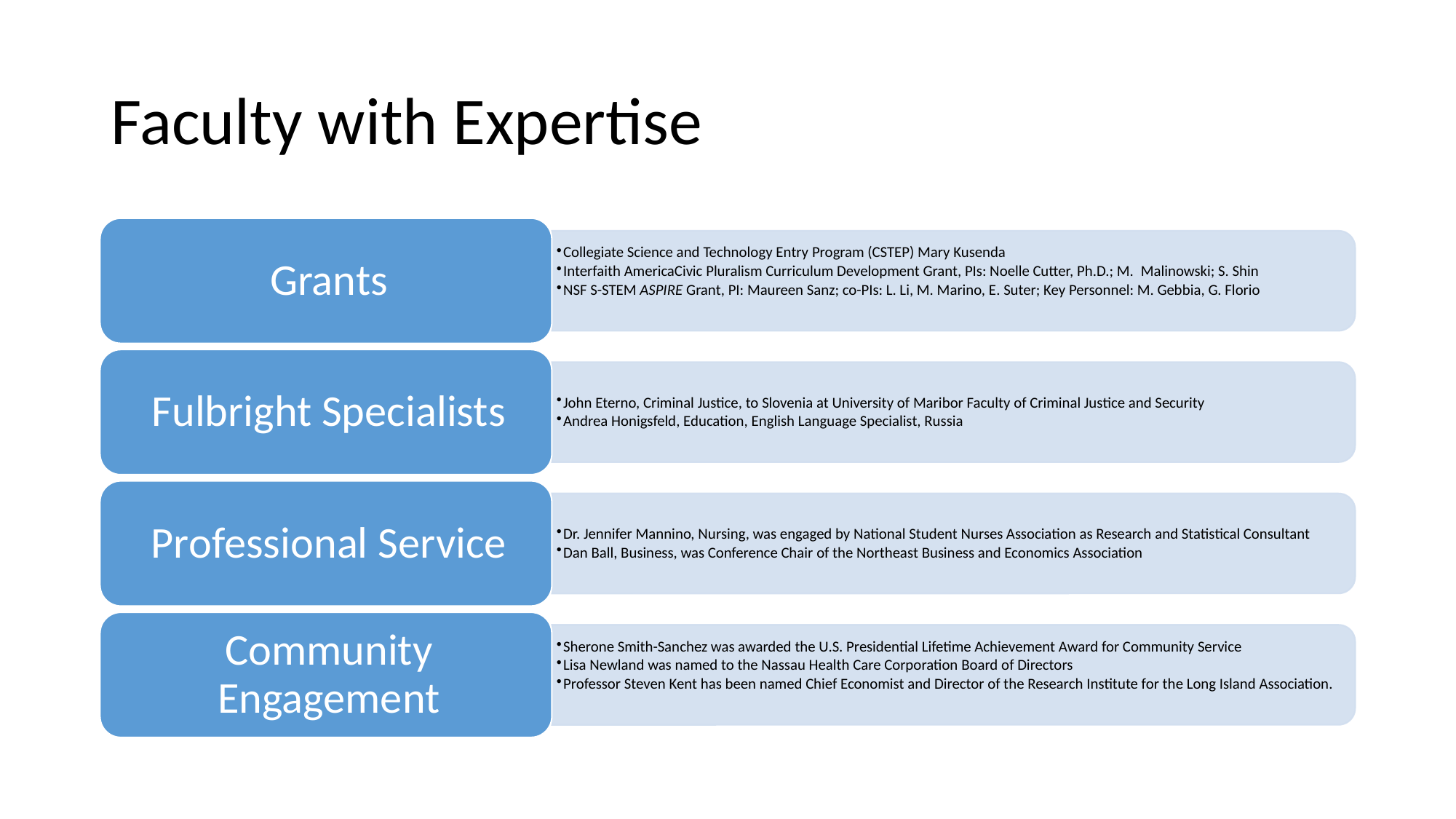

# Faculty with Expertise
Collegiate Science and Technology Entry Program (CSTEP) Mary Kusenda
Interfaith AmericaCivic Pluralism Curriculum Development Grant, PIs: Noelle Cutter, Ph.D.; M.  Malinowski; S. Shin
NSF S-STEM ASPIRE Grant, PI: Maureen Sanz; co-PIs: L. Li, M. Marino, E. Suter; Key Personnel: M. Gebbia, G. Florio

Grants
John Eterno, Criminal Justice, to Slovenia at University of Maribor Faculty of Criminal Justice and Security
Andrea Honigsfeld, Education, English Language Specialist, Russia
Fulbright Specialists
Dr. Jennifer Mannino, Nursing, was engaged by National Student Nurses Association as Research and Statistical Consultant
Dan Ball, Business, was Conference Chair of the Northeast Business and Economics Association
Professional Service
Sherone Smith-Sanchez was awarded the U.S. Presidential Lifetime Achievement Award for Community Service
Lisa Newland was named to the Nassau Health Care Corporation Board of Directors
Professor Steven Kent has been named Chief Economist and Director of the Research Institute for the Long Island Association.

Community Engagement